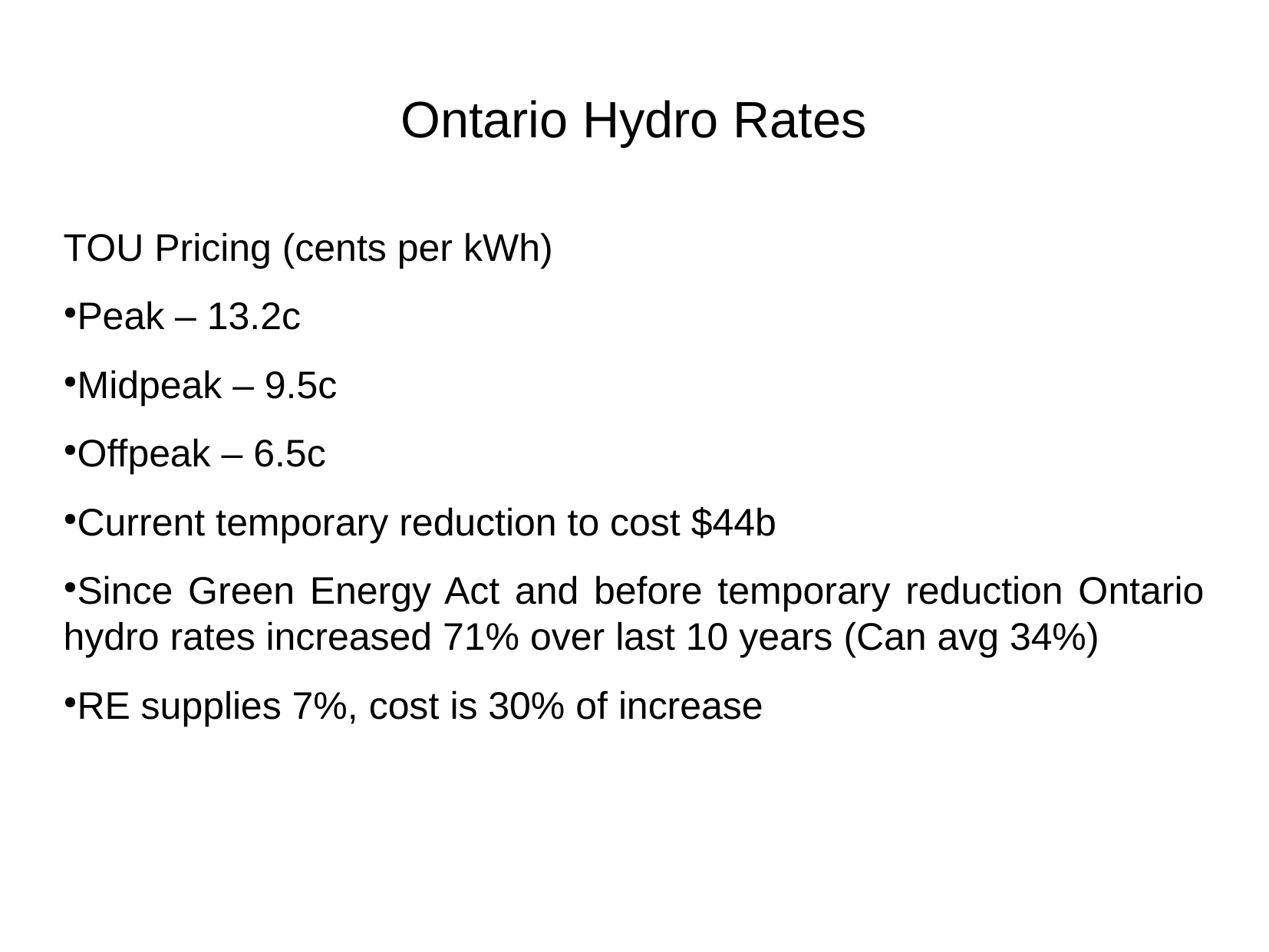

Ontario Hydro Rates
TOU Pricing (cents per kWh)
Peak – 13.2c
Midpeak – 9.5c
Offpeak – 6.5c
Current temporary reduction to cost $44b
Since Green Energy Act and before temporary reduction Ontario hydro rates increased 71% over last 10 years (Can avg 34%)
RE supplies 7%, cost is 30% of increase